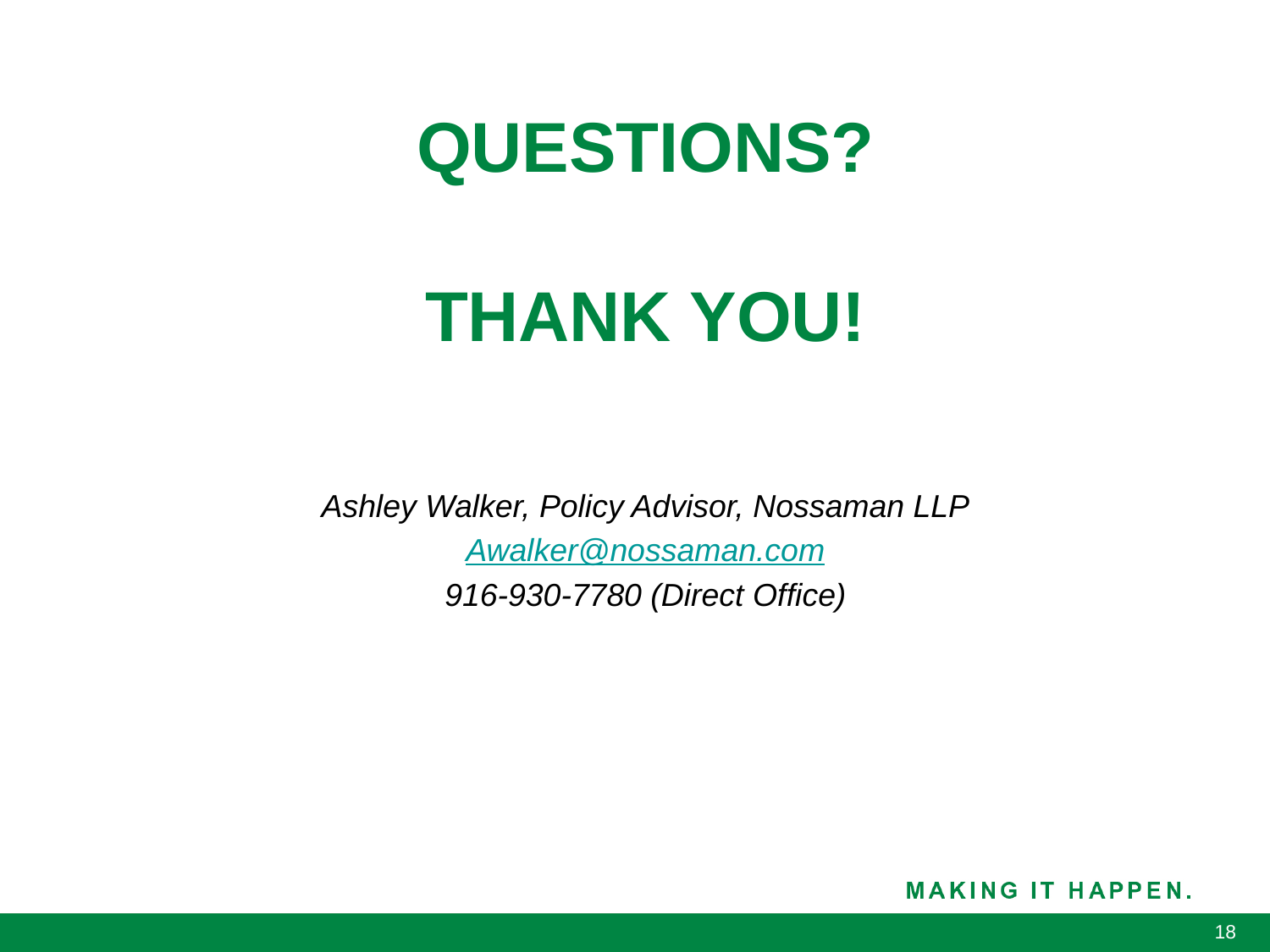

# QUESTIONS? Thank you!

Ashley Walker, Policy Advisor, Nossaman LLP
Awalker@nossaman.com
916-930-7780 (Direct Office)

18